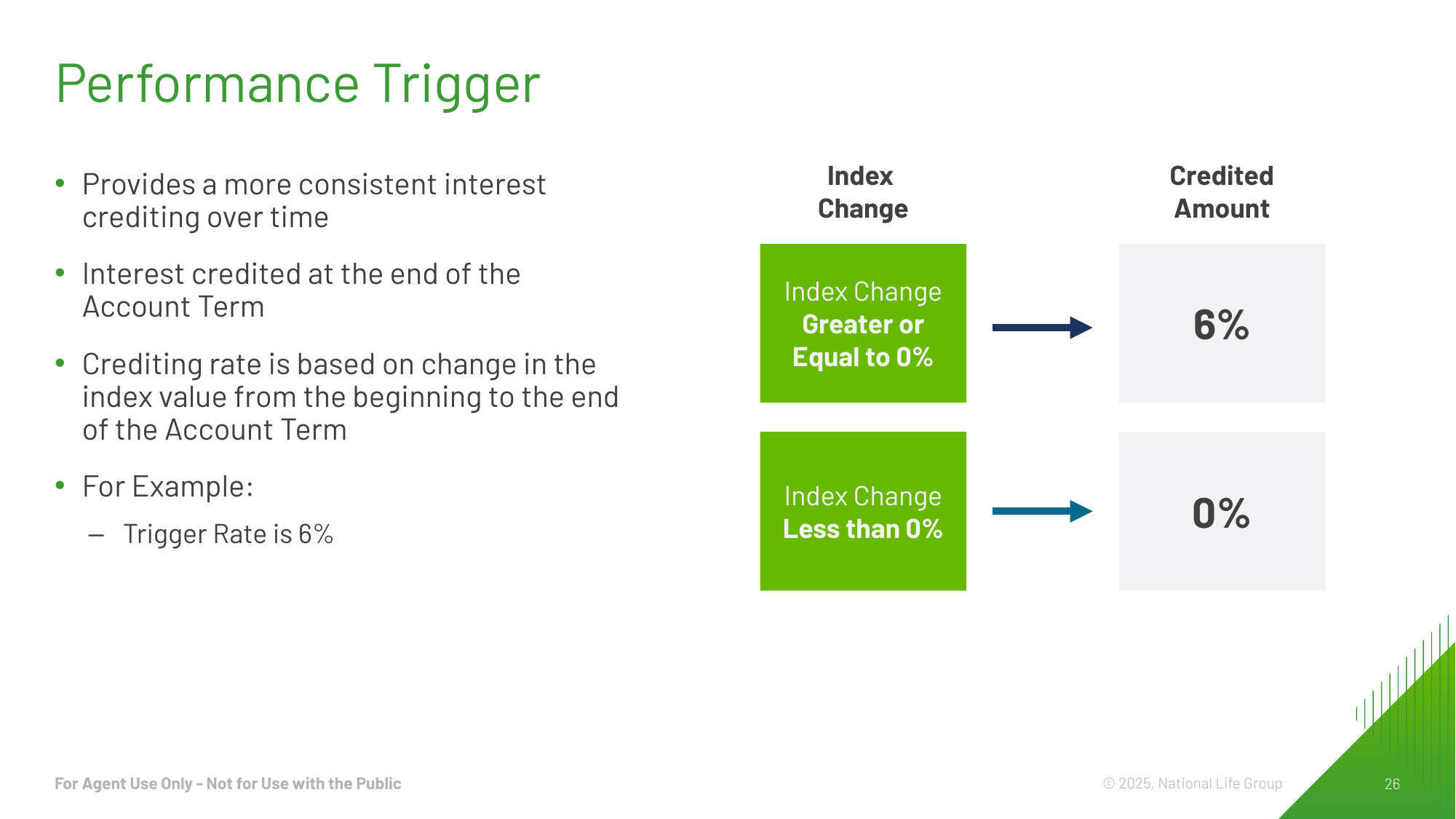

# Performance Trigger
Index
Change
Credited Amount
Provides a more consistent interest crediting over time
Interest credited at the end of the Account Term
Crediting rate is based on change in the index value from the beginning to the end of the Account Term
For Example:
Trigger Rate is 6%
6%
Index Change Greater or Equal to 0%
Index Change Less than 0%
0%
For Agent Use Only - Not for Use with the Public
 26